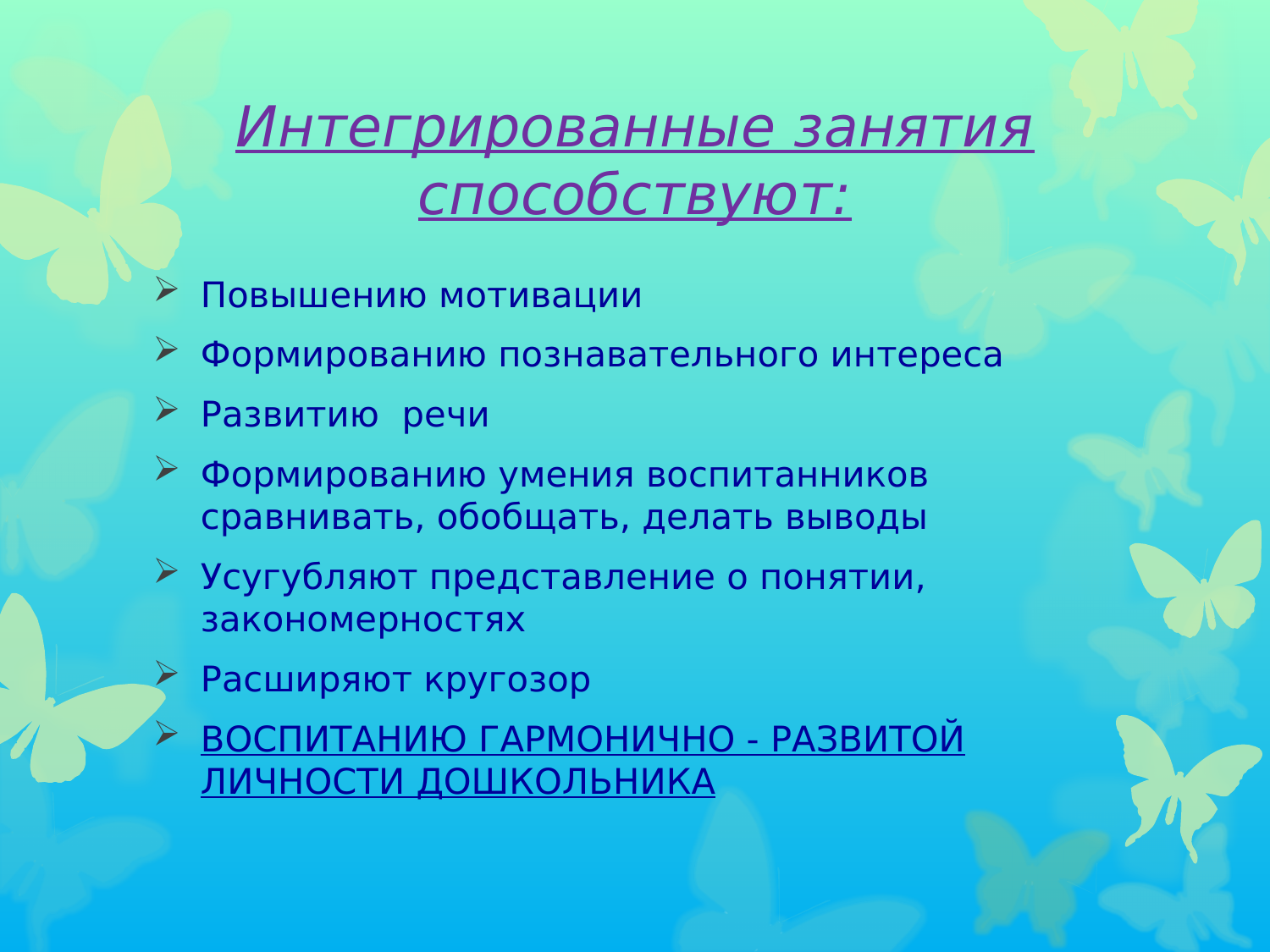

# Интегрированные занятия способствуют:
Повышению мотивации
Формированию познавательного интереса
Развитию  речи
Формированию умения воспитанников сравнивать, обобщать, делать выводы
Усугубляют представление о понятии, закономерностях
Расширяют кругозор
ВОСПИТАНИЮ ГАРМОНИЧНО - РАЗВИТОЙ ЛИЧНОСТИ ДОШКОЛЬНИКА